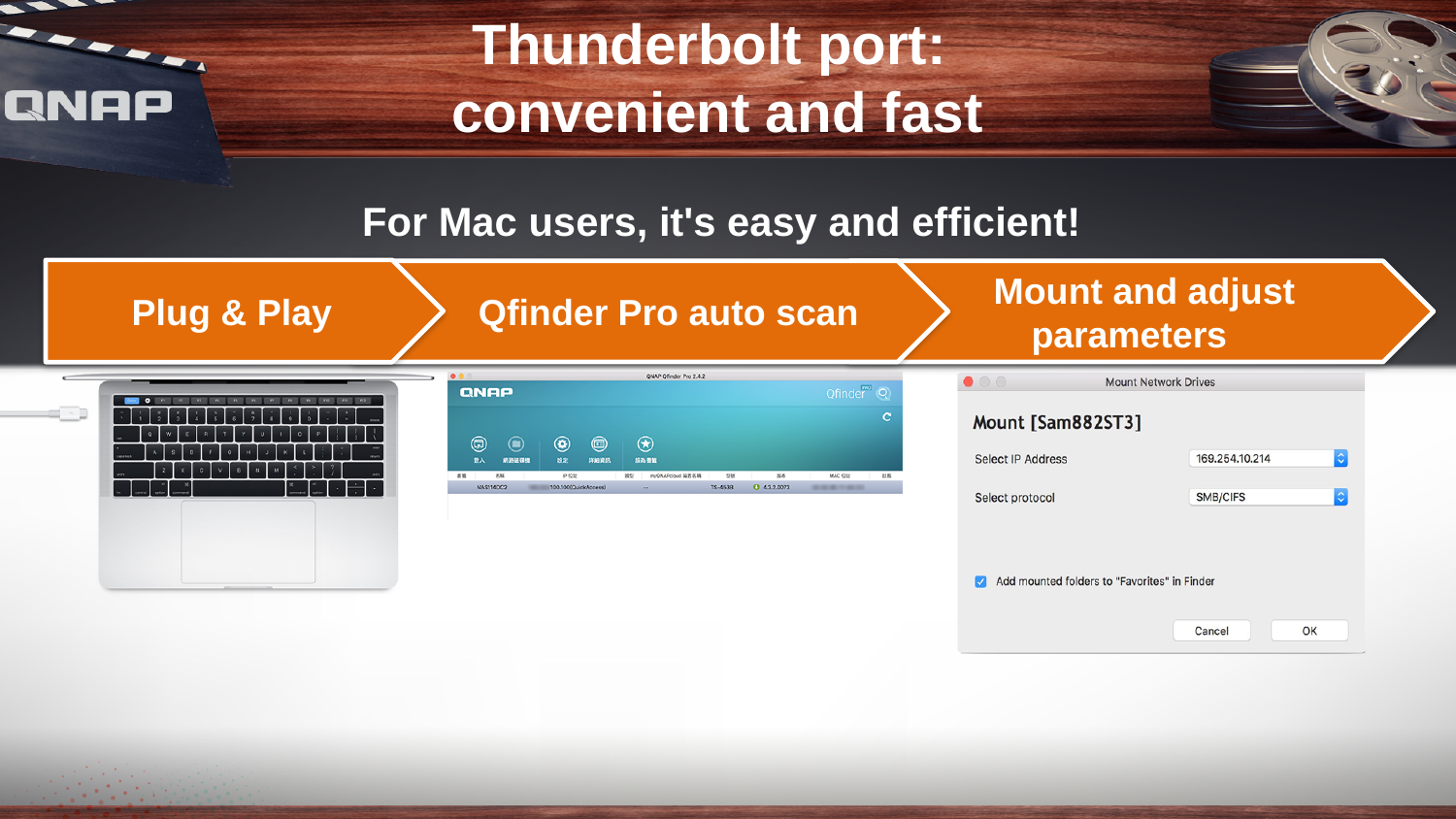

Thunderbolt port:
convenient and fast
For Mac users, it's easy and efficient!
Plug & Play
      Qfinder Pro auto scan
   Mount and adjust parameters